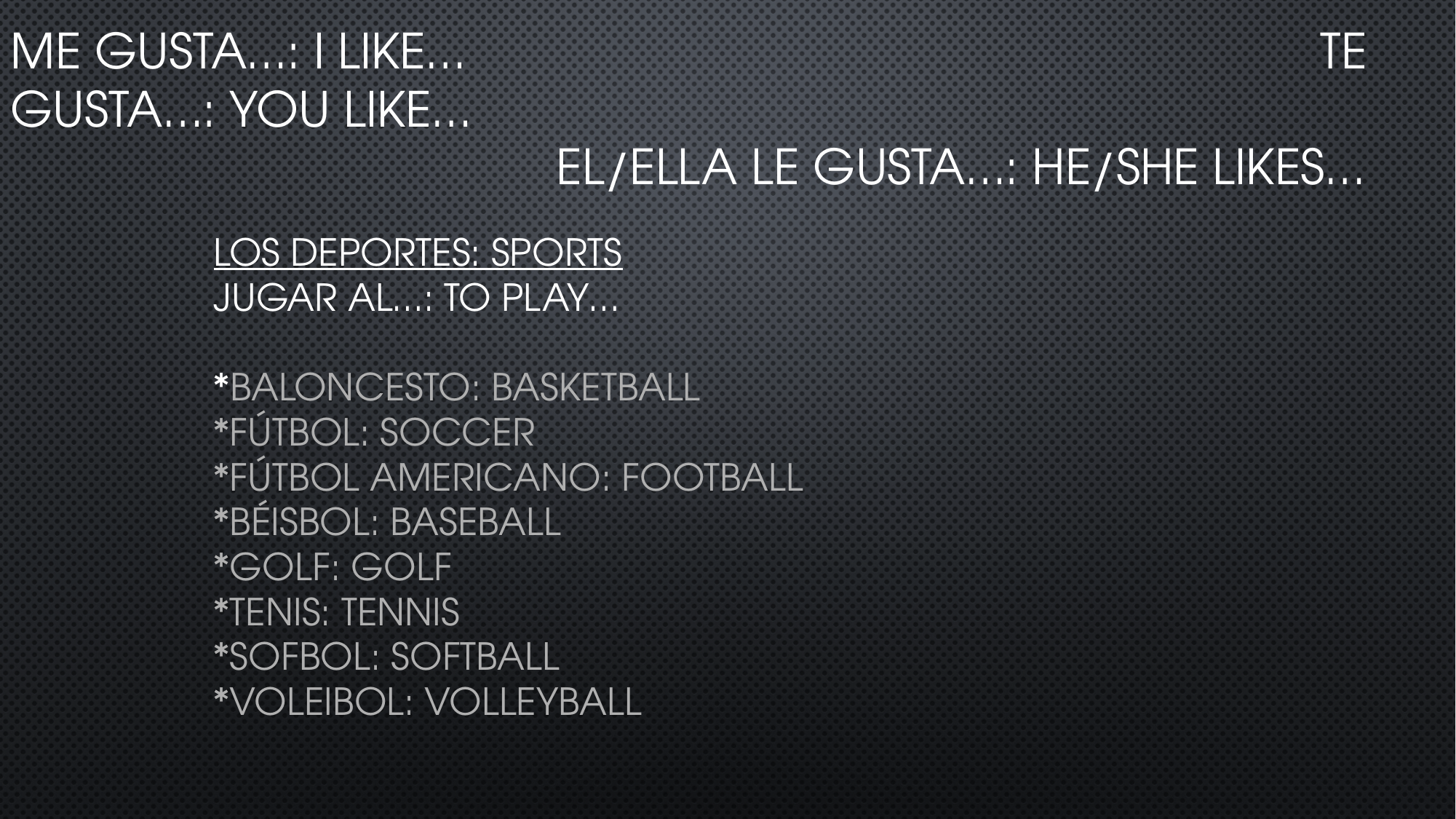

ME GUSTA…: I LIKE…								TE GUSTA…: YOU LIKE…
					EL/ELLA LE GUSTA…: HE/SHE LIKES…
# Los Deportes: Sports Jugar Al…: To play… *Baloncesto: basketball *Fútbol: soccer *Fútbol Americano: football *Béisbol: baseball *Golf: golf *Tenis: tennis *Sofbol: Softball *Voleibol: volleyball